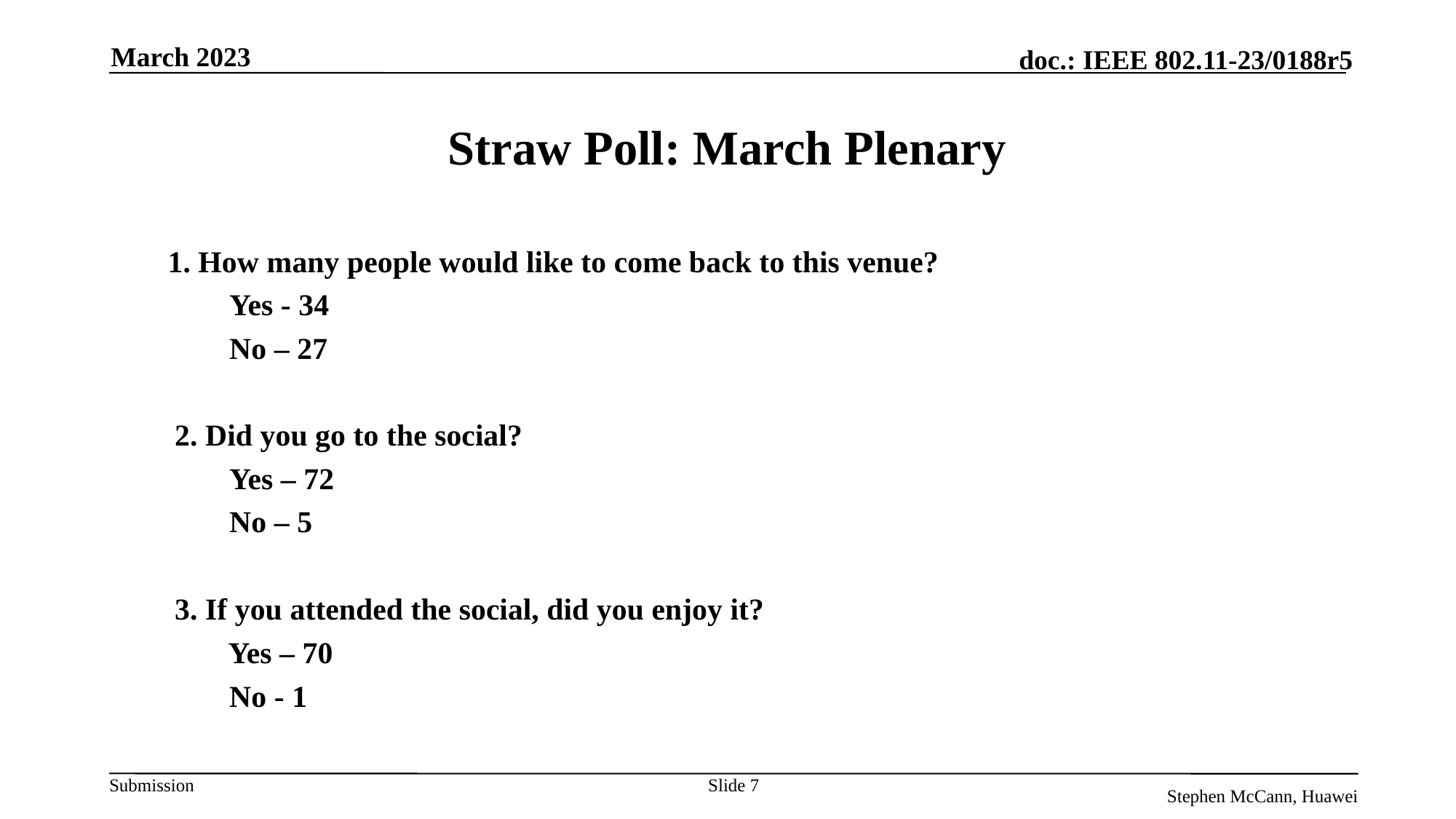

March 2023
# Straw Poll: March Plenary
1. How many people would like to come back to this venue?
Yes - 34
No – 27

2. Did you go to the social?
Yes – 72
No – 5

3. If you attended the social, did you enjoy it?
       Yes – 70
No - 1

Slide 7
Stephen McCann, Huawei